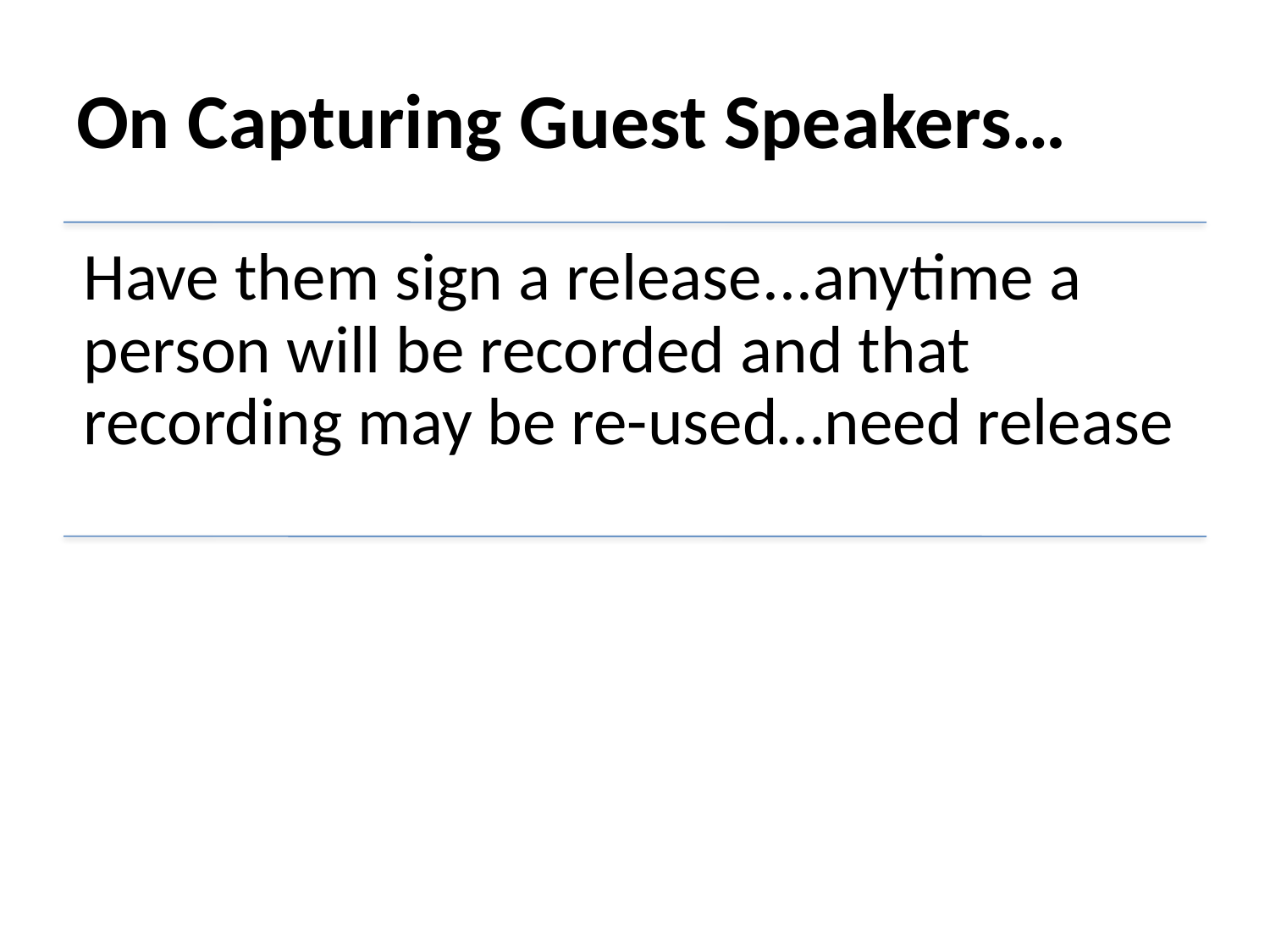

# On Capturing Guest Speakers…
Have them sign a release...anytime a person will be recorded and that recording may be re-used…need release